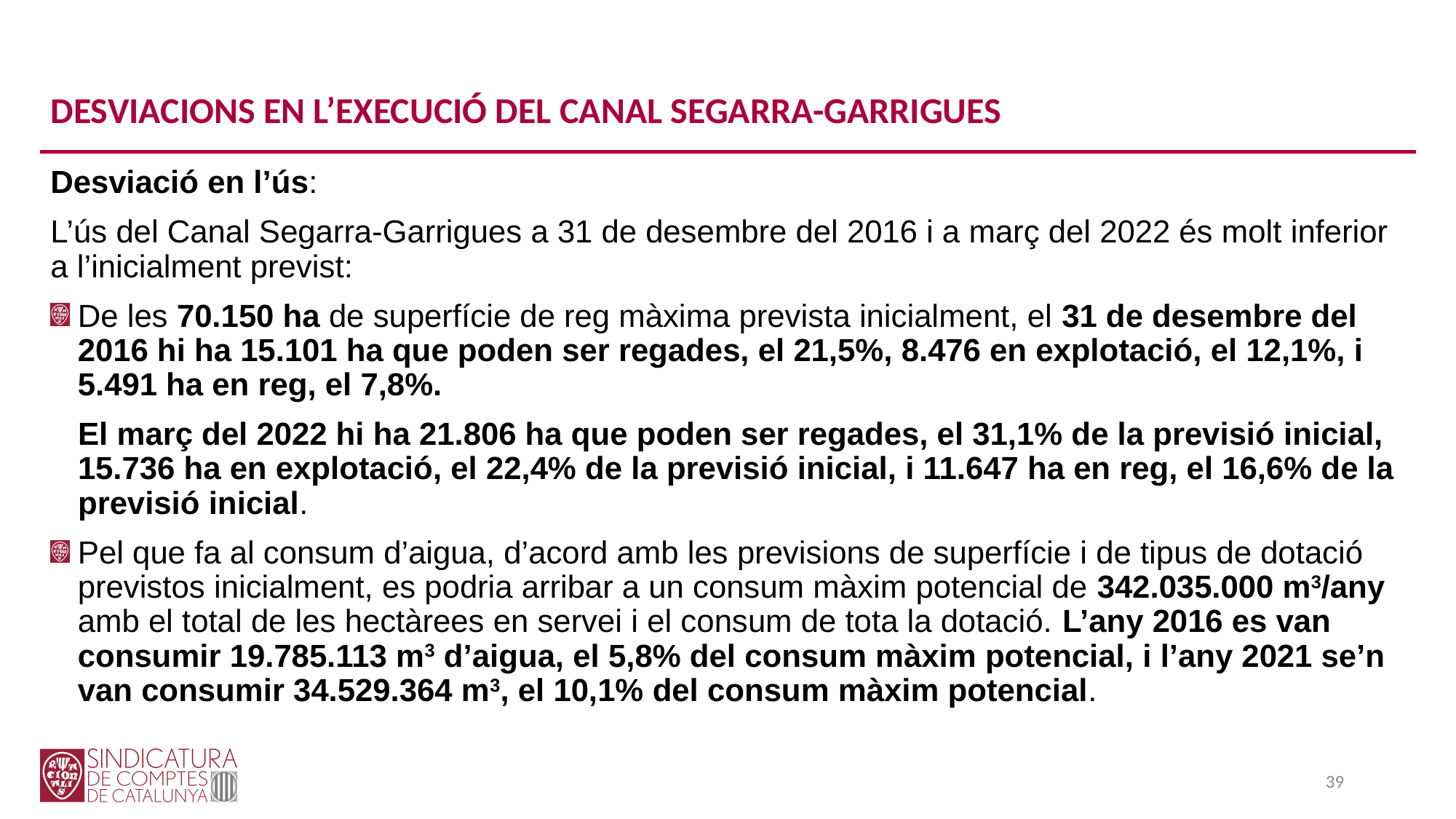

DESVIACIONS EN L’EXECUCIÓ DEL CANAL SEGARRA-GARRIGUES
Desviació en l’ús:
L’ús del Canal Segarra-Garrigues a 31 de desembre del 2016 i a març del 2022 és molt inferior a l’inicialment previst:
De les 70.150 ha de superfície de reg màxima prevista inicialment, el 31 de desembre del 2016 hi ha 15.101 ha que poden ser regades, el 21,5%, 8.476 en explotació, el 12,1%, i 5.491 ha en reg, el 7,8%.
El març del 2022 hi ha 21.806 ha que poden ser regades, el 31,1% de la previsió inicial, 15.736 ha en explotació, el 22,4% de la previsió inicial, i 11.647 ha en reg, el 16,6% de la previsió inicial.
Pel que fa al consum d’aigua, d’acord amb les previsions de superfície i de tipus de dotació previstos inicialment, es podria arribar a un consum màxim potencial de 342.035.000 m3/any amb el total de les hectàrees en servei i el consum de tota la dotació. L’any 2016 es van consumir 19.785.113 m3 d’aigua, el 5,8% del consum màxim potencial, i l’any 2021 se’n van consumir 34.529.364 m3, el 10,1% del consum màxim potencial.

39